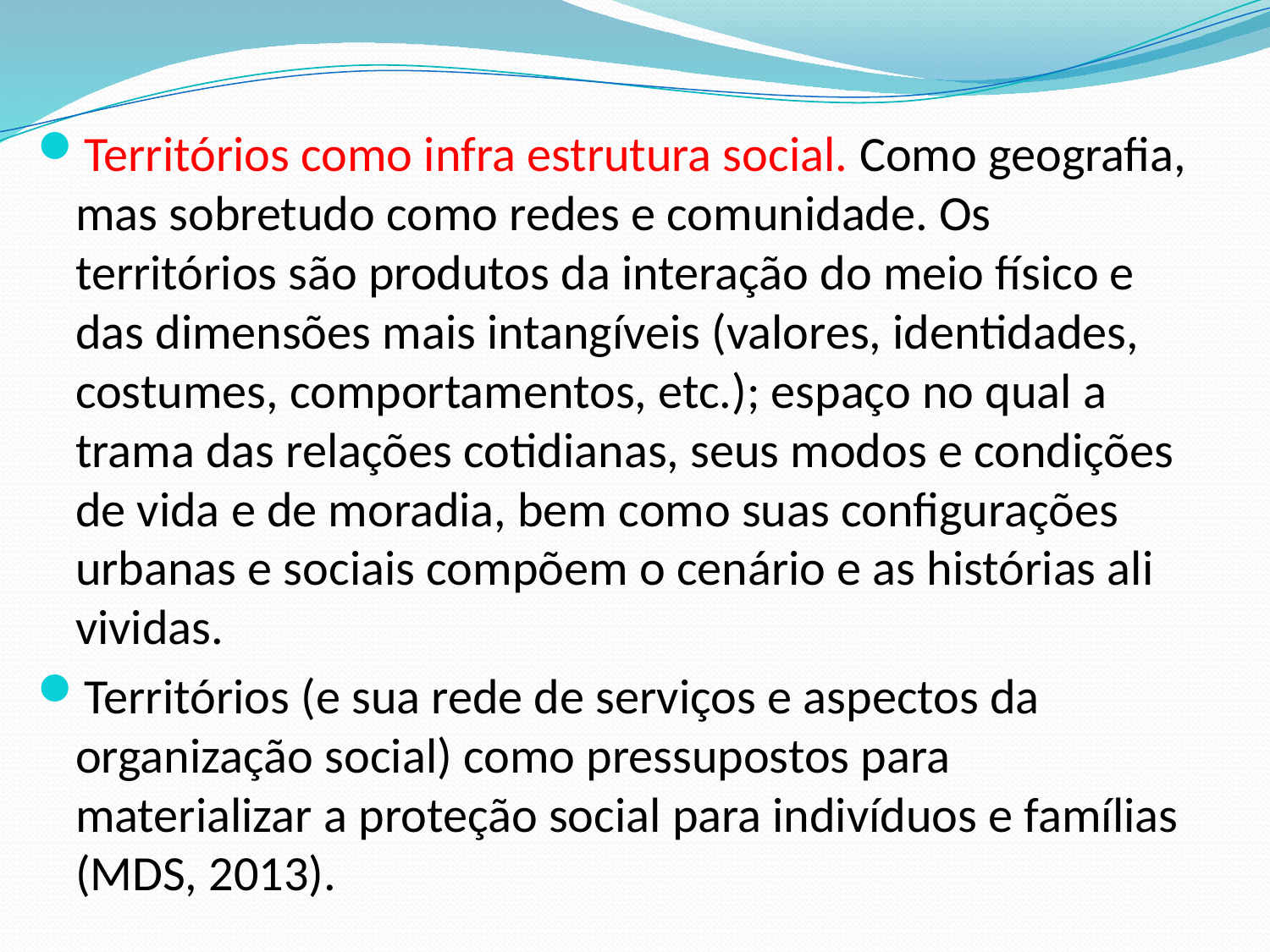

Territórios como infra estrutura social. Como geografia, mas sobretudo como redes e comunidade. Os territórios são produtos da interação do meio físico e das dimensões mais intangíveis (valores, identidades, costumes, comportamentos, etc.); espaço no qual a trama das relações cotidianas, seus modos e condições de vida e de moradia, bem como suas configurações urbanas e sociais compõem o cenário e as histórias ali vividas.
Territórios (e sua rede de serviços e aspectos da organização social) como pressupostos para materializar a proteção social para indivíduos e famílias (MDS, 2013).